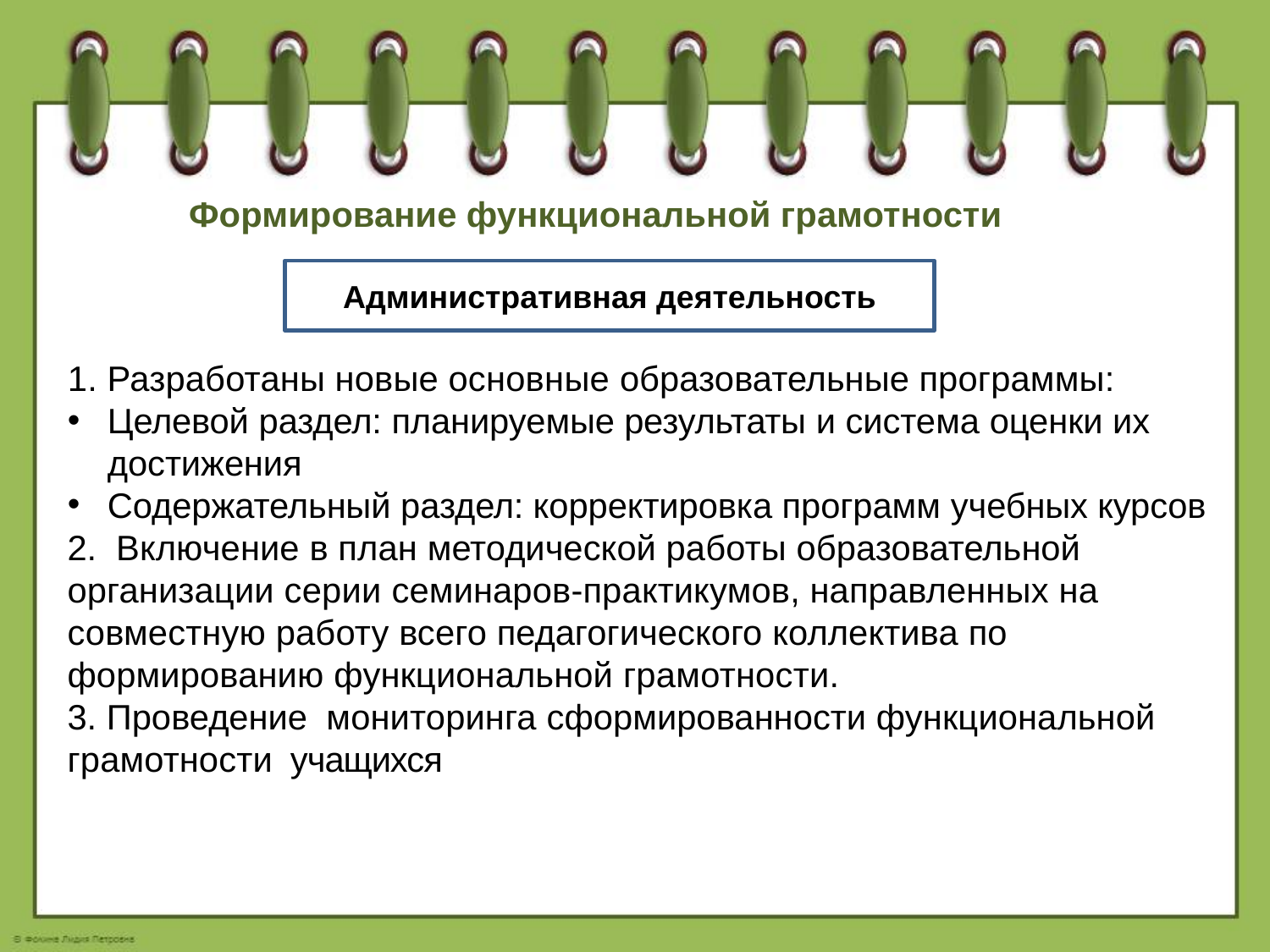

Формирование функциональной грамотности
Административная деятельность
1. Разработаны новые основные образовательные программы:
Целевой раздел: планируемые результаты и система оценки их достижения
Содержательный раздел: корректировка программ учебных курсов
2.  Включение в план методической работы образовательной организации серии семинаров-практикумов, направленных на  совместную работу всего педагогического коллектива по формированию функциональной грамотности.
3. Проведение  мониторинга сформированности функциональной грамотности  учащихся